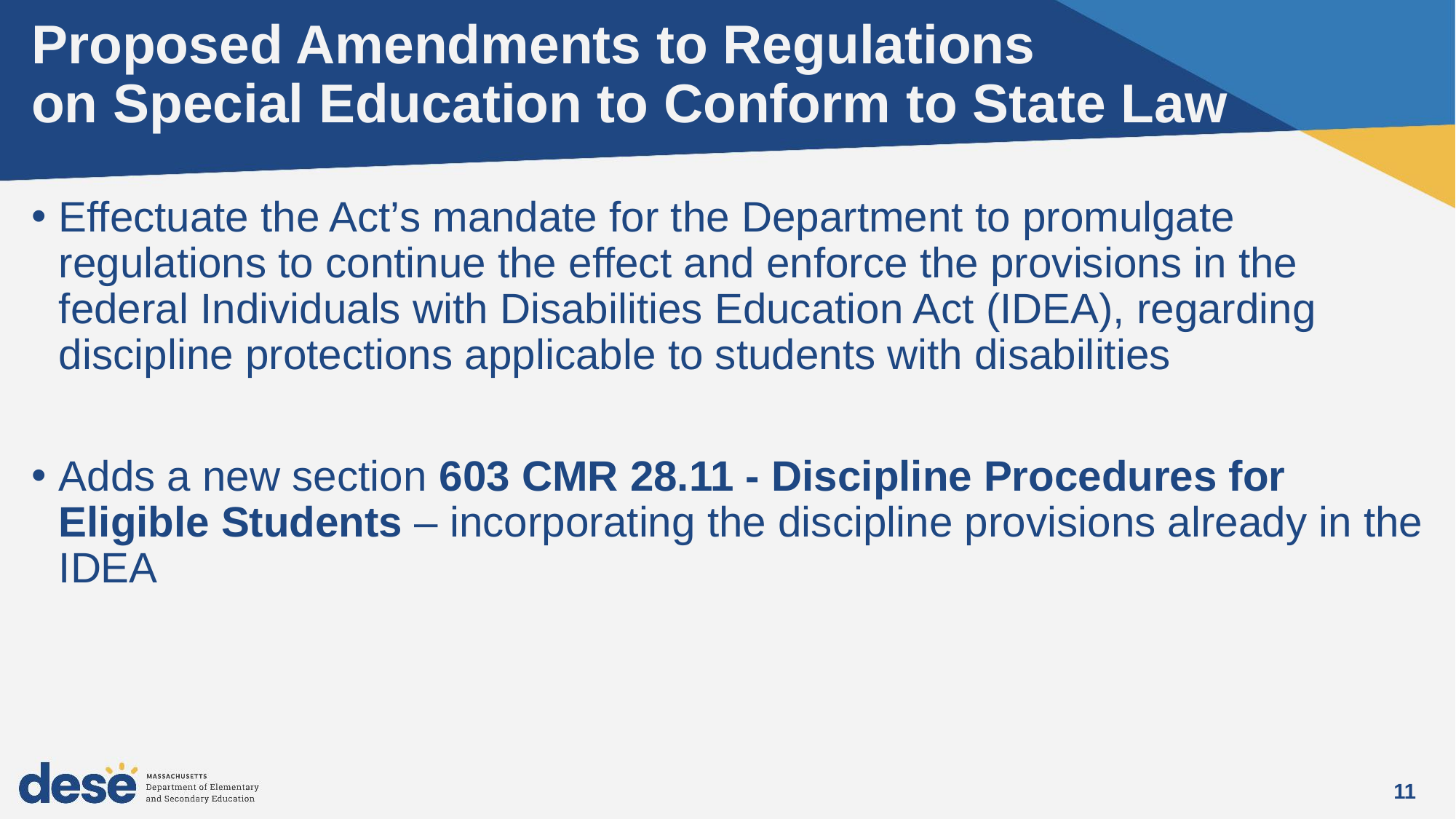

# Proposed Amendments to Regulations on Special Education to Conform to State Law
Effectuate the Act’s mandate for the Department to promulgate regulations to continue the effect and enforce the provisions in the federal Individuals with Disabilities Education Act (IDEA), regarding discipline protections applicable to students with disabilities

Adds a new section 603 CMR 28.11 - Discipline Procedures for Eligible Students – incorporating the discipline provisions already in the IDEA
11